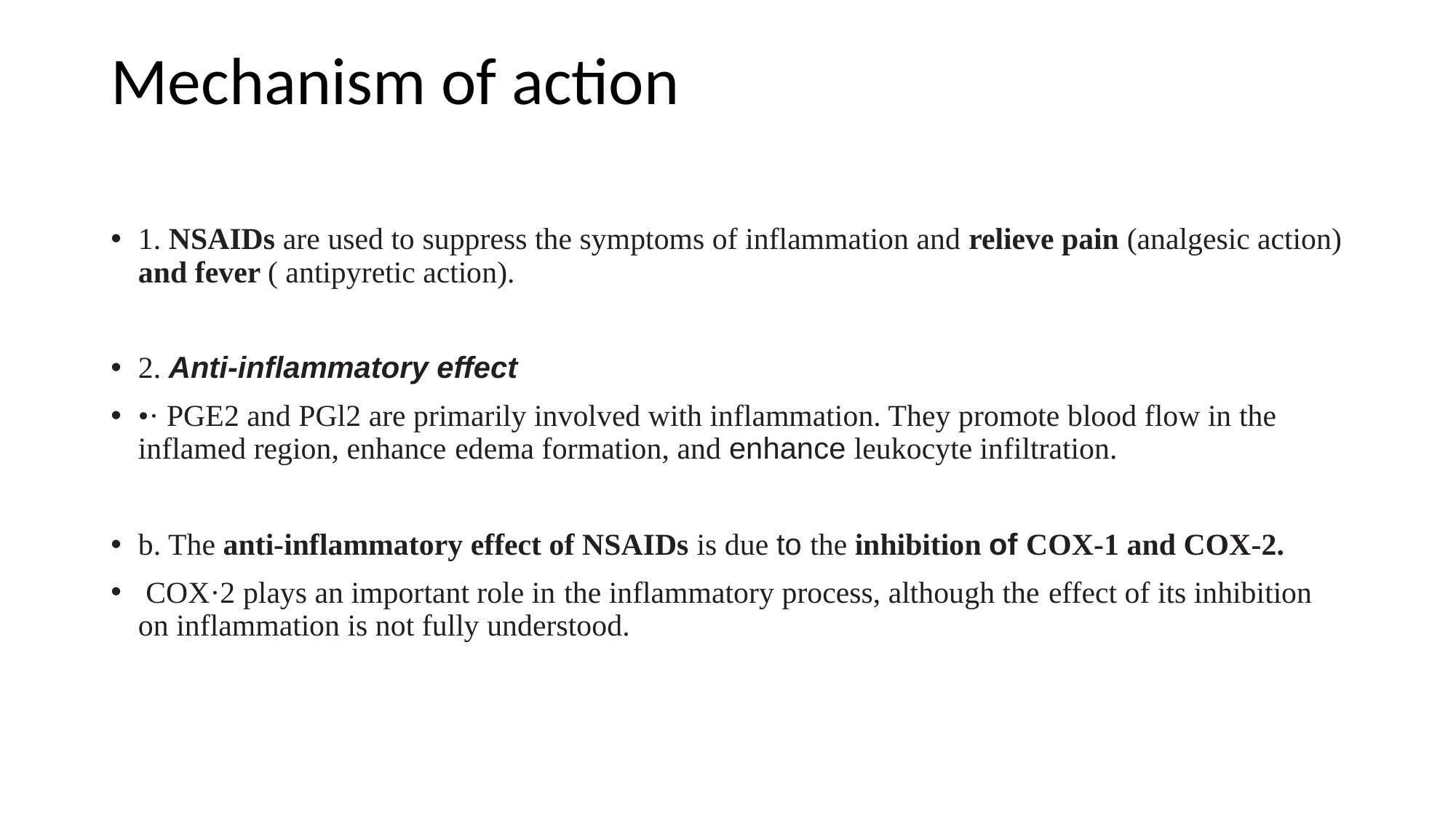

# Mechanism of action
1. NSAIDs are used to suppress the symptoms of inflammation and relieve pain (analgesic action) and fever ( antipyretic action).

2. Anti-inflammatory effect
•· PGE2 and PGl2 are primarily involved with inflammation. They promote blood flow in the inflamed region, enhance edema formation, and enhance leukocyte infiltration.

b. The anti-inflammatory effect of NSAIDs is due to the inhibition of COX-1 and COX-2.
 COX·2 plays an important role in the inflammatory process, although the effect of its inhibition on inflammation is not fully understood.